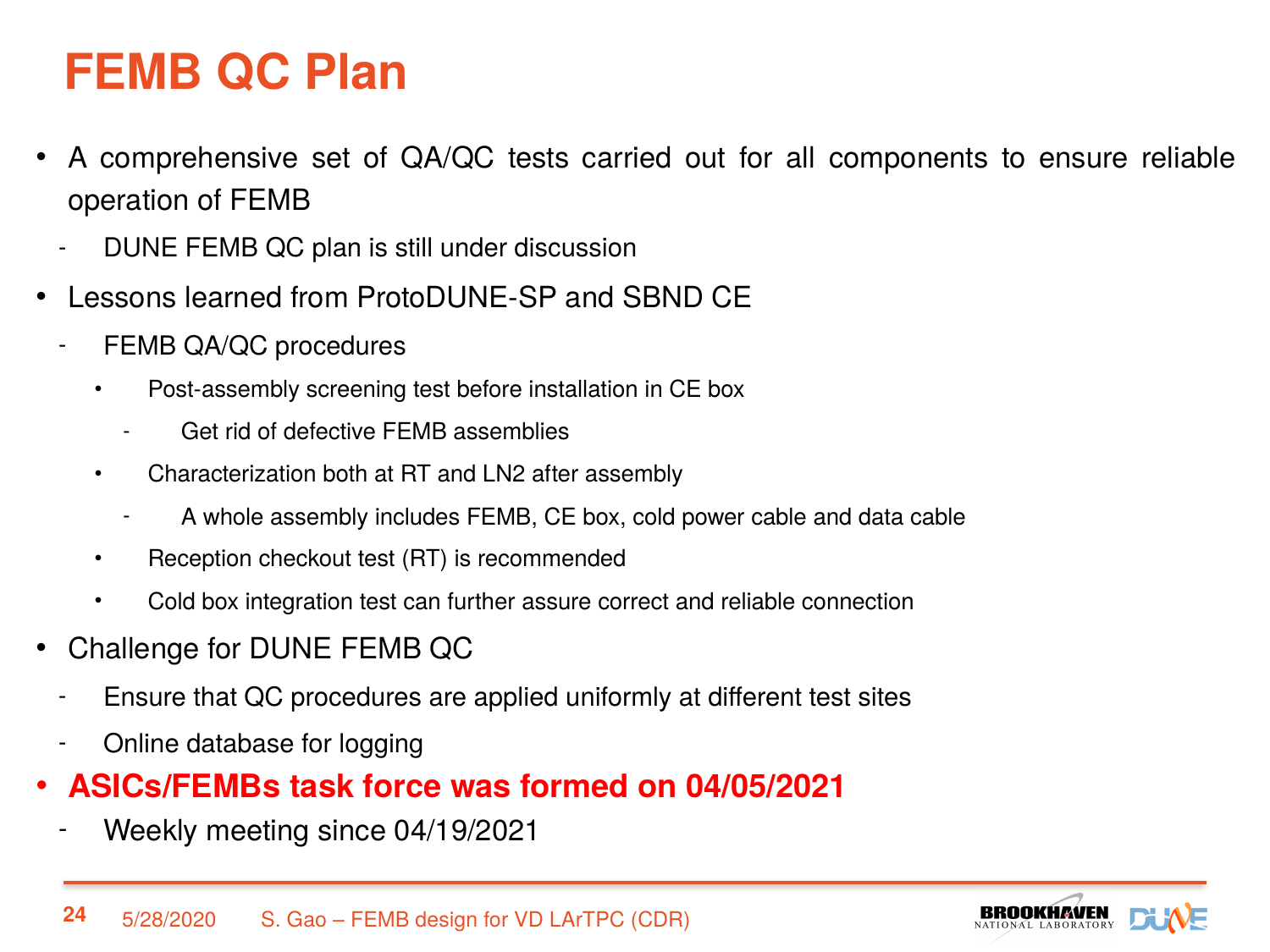

# FEMB QC Plan
A comprehensive set of QA/QC tests carried out for all components to ensure reliable operation of FEMB
DUNE FEMB QC plan is still under discussion
Lessons learned from ProtoDUNE-SP and SBND CE
FEMB QA/QC procedures
Post-assembly screening test before installation in CE box
Get rid of defective FEMB assemblies
Characterization both at RT and LN2 after assembly
A whole assembly includes FEMB, CE box, cold power cable and data cable
Reception checkout test (RT) is recommended
Cold box integration test can further assure correct and reliable connection
Challenge for DUNE FEMB QC
Ensure that QC procedures are applied uniformly at different test sites
Online database for logging
ASICs/FEMBs task force was formed on 04/05/2021
Weekly meeting since 04/19/2021
24
5/28/2020
S. Gao – FEMB design for VD LArTPC (CDR)